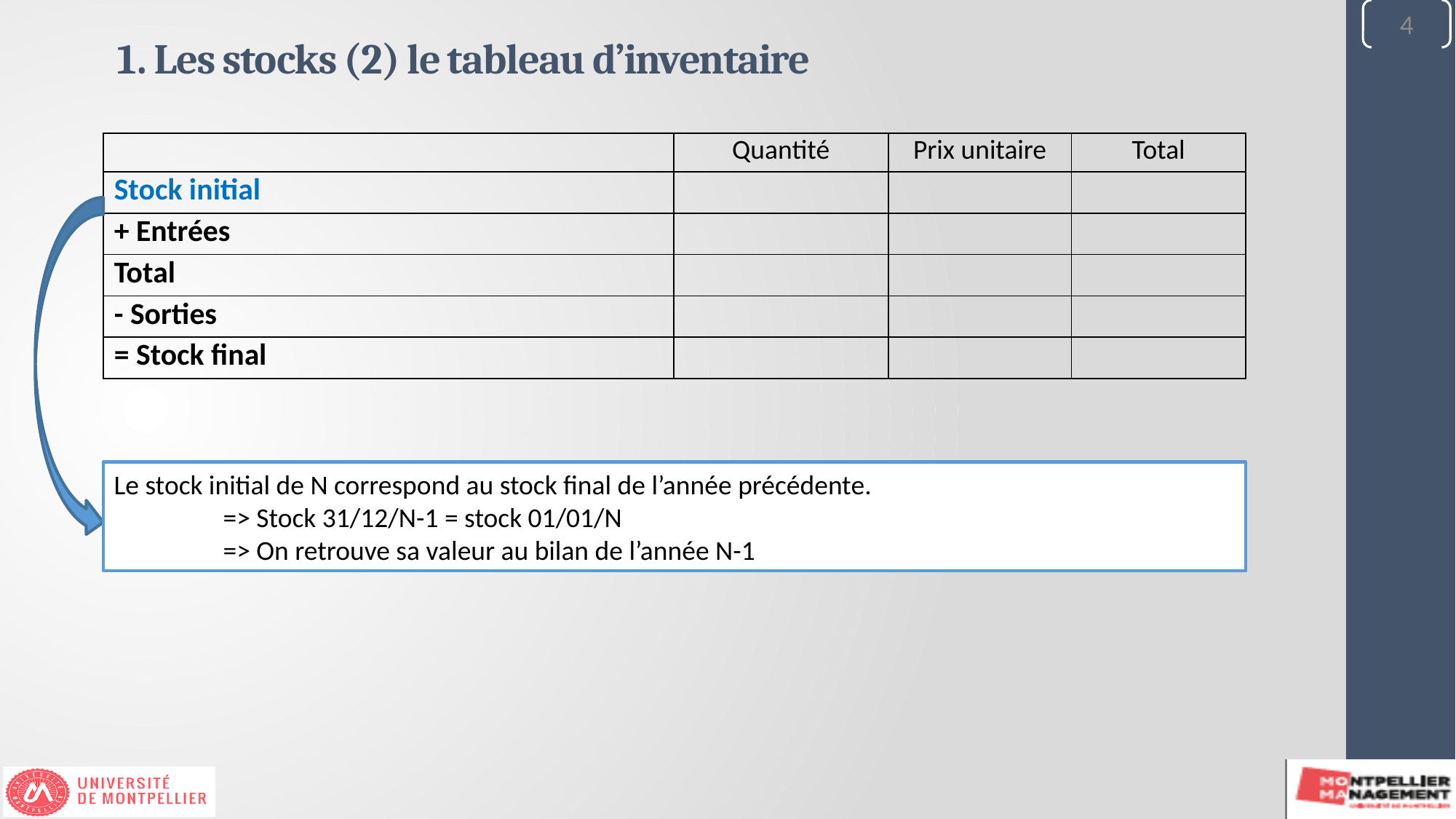

4
1. Les stocks (2) le tableau d’inventaire
|  | Quantité | Prix unitaire | Total |
| --- | --- | --- | --- |
| Stock initial |  |  |  |
| + Entrées |  |  |  |
| Total |  |  |  |
| - Sorties |  |  |  |
| = Stock final |  |  |  |

Le stock initial de N correspond au stock final de l’année précédente.
	=> Stock 31/12/N-1 = stock 01/01/N
	=> On retrouve sa valeur au bilan de l’année N-1